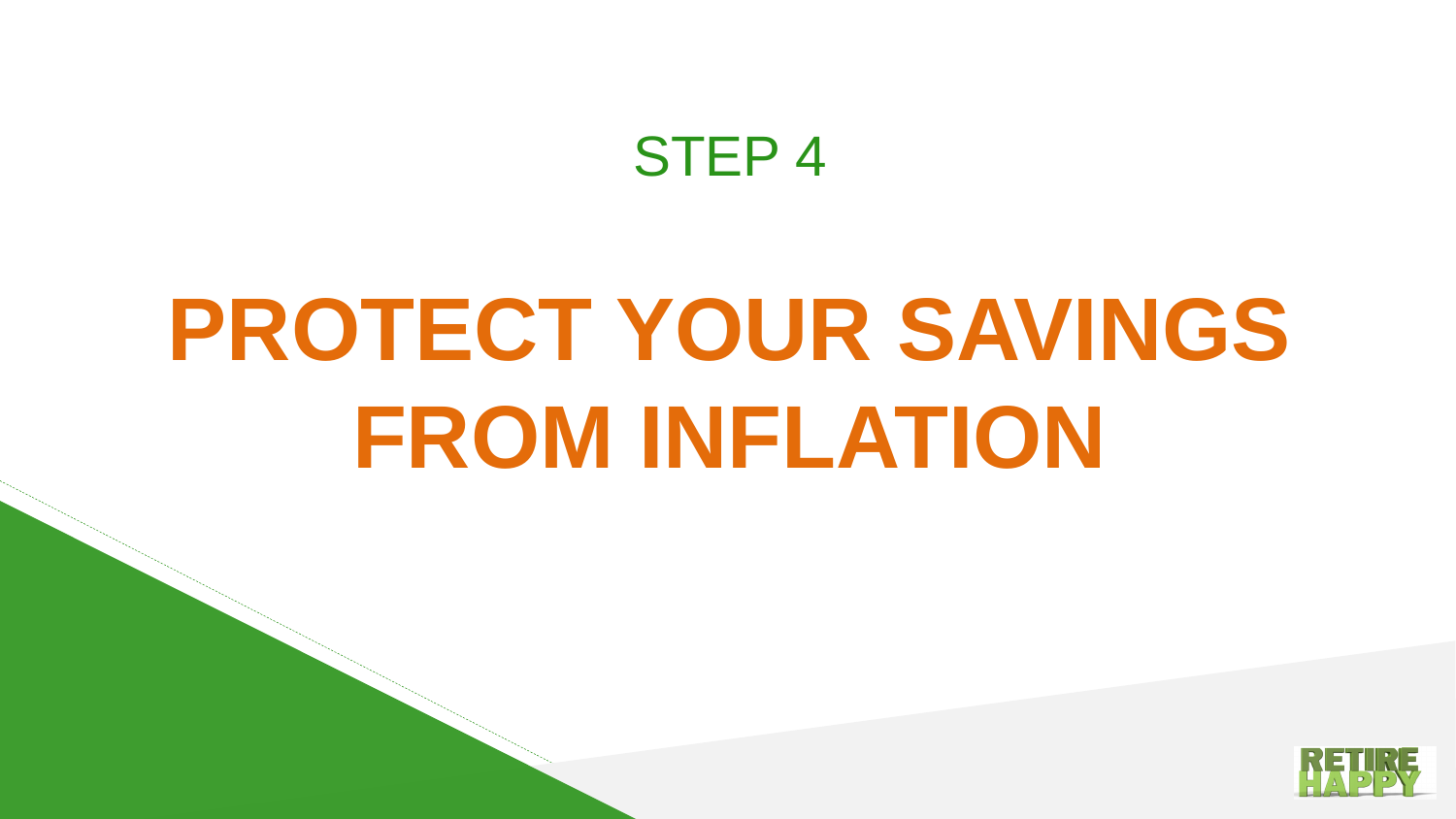

STEP 4
PROTECT YOUR SAVINGS
FROM INFLATION